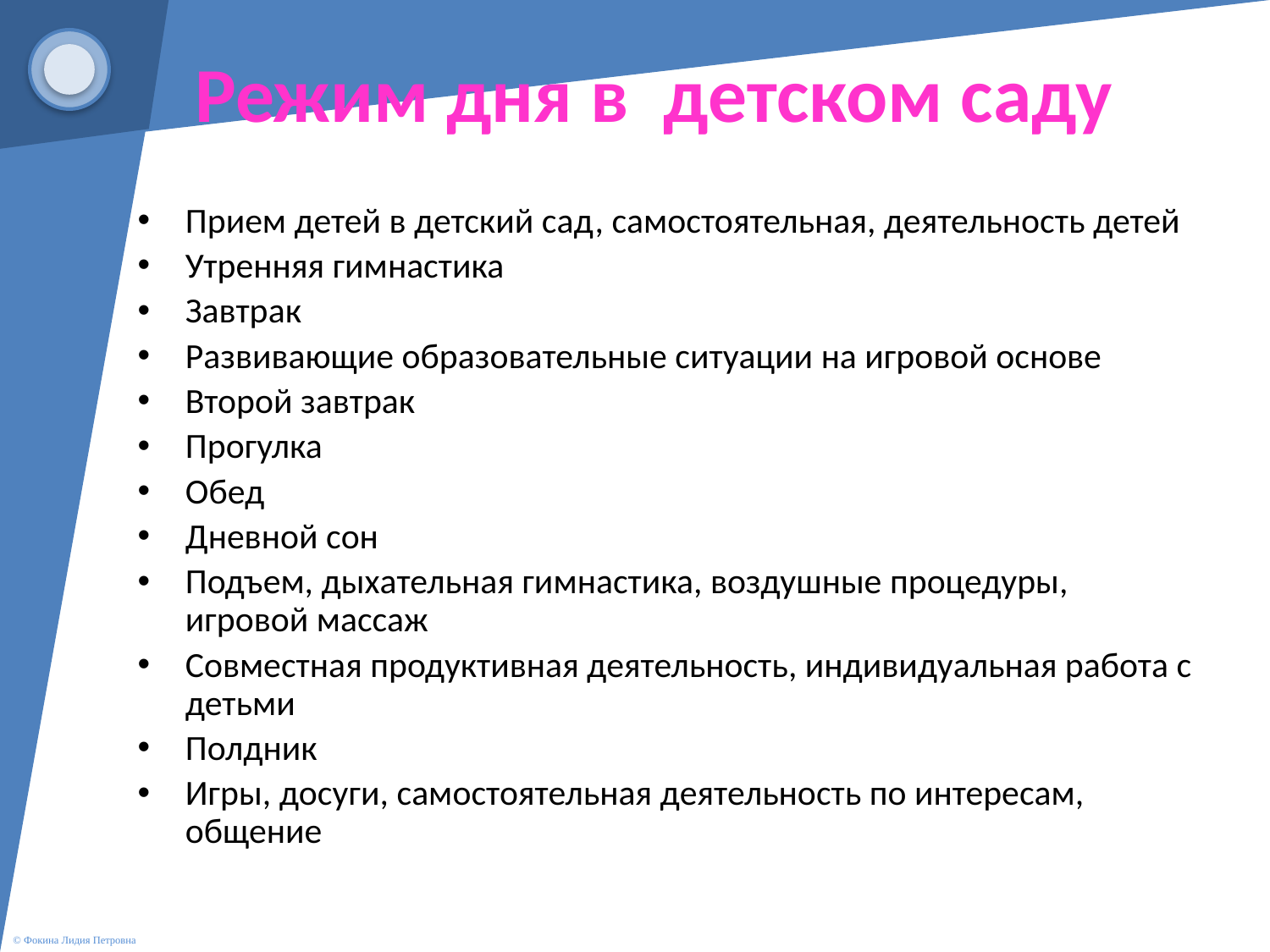

# Режим дня в  детском саду
Прием детей в детский сад, самостоятельная, деятельность детей
Утренняя гимнастика
Завтрак
Развивающие образовательные ситуации на игровой основе
Второй завтрак
Прогулка
Обед
Дневной сон
Подъем, дыхательная гимнастика, воздушные процедуры, игровой массаж
Совместная продуктивная деятельность, индивидуальная работа с детьми
Полдник
Игры, досуги, самостоятельная деятельность по интересам, общение